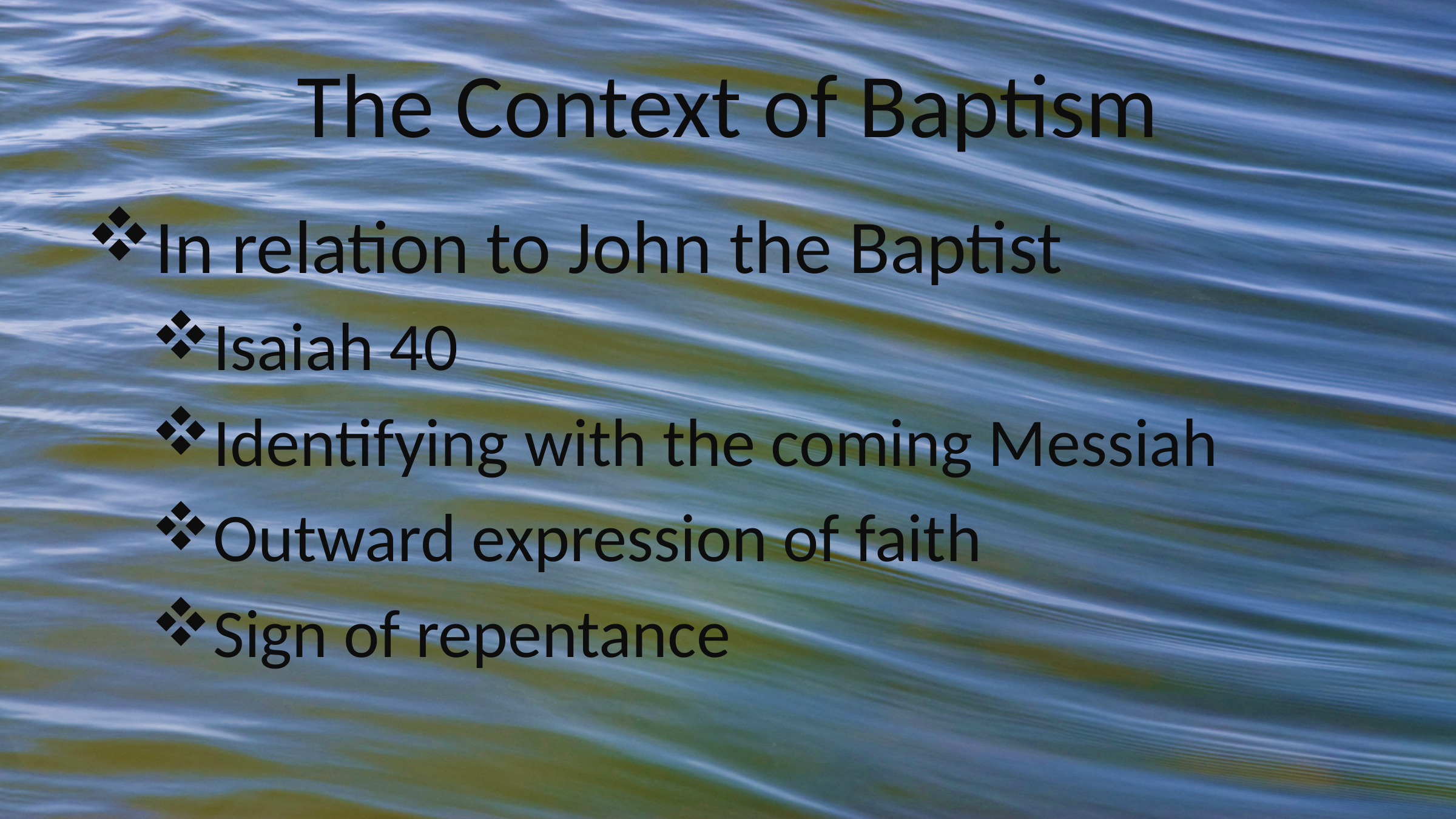

# The Context of Baptism
In relation to John the Baptist
Isaiah 40
Identifying with the coming Messiah
Outward expression of faith
Sign of repentance